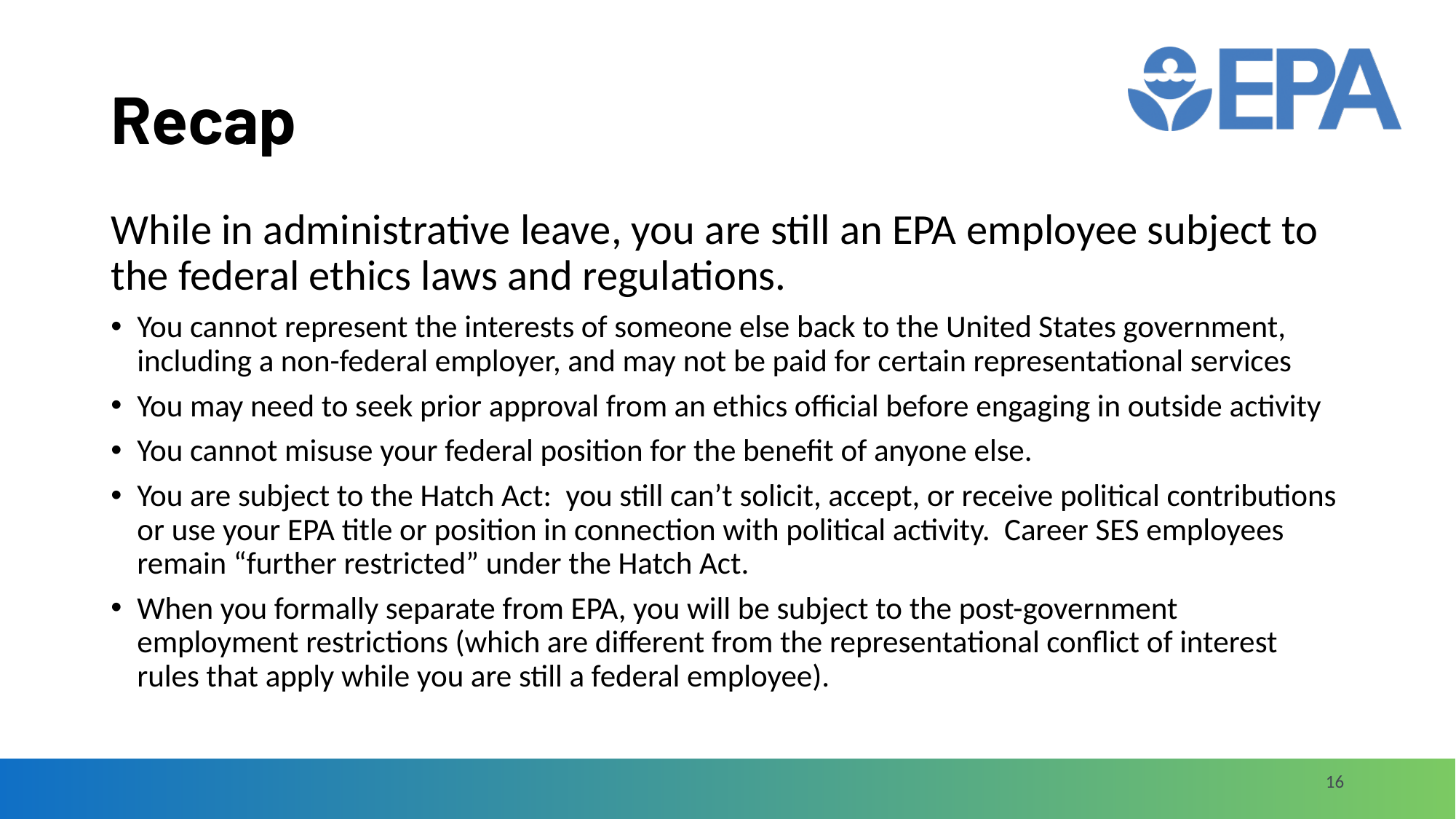

# Recap
While in administrative leave, you are still an EPA employee subject to the federal ethics laws and regulations.
You cannot represent the interests of someone else back to the United States government, including a non-federal employer, and may not be paid for certain representational services
You may need to seek prior approval from an ethics official before engaging in outside activity
You cannot misuse your federal position for the benefit of anyone else.
You are subject to the Hatch Act:  you still can’t solicit, accept, or receive political contributions or use your EPA title or position in connection with political activity.  Career SES employees remain “further restricted” under the Hatch Act.
When you formally separate from EPA, you will be subject to the post-government employment restrictions (which are different from the representational conflict of interest rules that apply while you are still a federal employee).
16